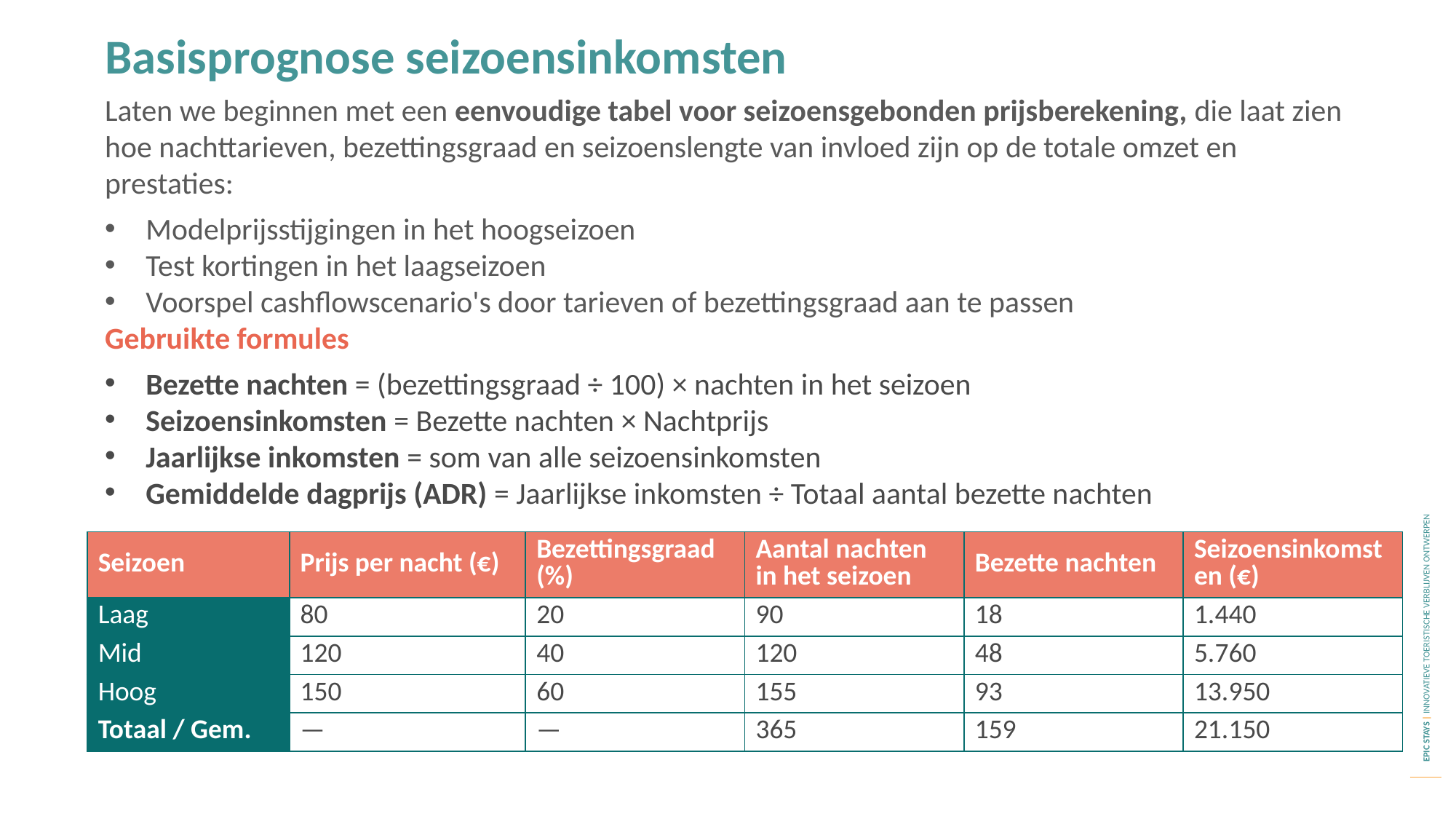

Basisprognose seizoensinkomsten
Laten we beginnen met een eenvoudige tabel voor seizoensgebonden prijsberekening, die laat zien hoe nachttarieven, bezettingsgraad en seizoenslengte van invloed zijn op de totale omzet en prestaties:
Modelprijsstijgingen in het hoogseizoen
Test kortingen in het laagseizoen
Voorspel cashflowscenario's door tarieven of bezettingsgraad aan te passen
Gebruikte formules
Bezette nachten = (bezettingsgraad ÷ 100) × nachten in het seizoen
Seizoensinkomsten = Bezette nachten × Nachtprijs
Jaarlijkse inkomsten = som van alle seizoensinkomsten
Gemiddelde dagprijs (ADR) = Jaarlijkse inkomsten ÷ Totaal aantal bezette nachten
| Seizoen | Prijs per nacht (€) | Bezettingsgraad (%) | Aantal nachten in het seizoen | Bezette nachten | Seizoensinkomsten (€) |
| --- | --- | --- | --- | --- | --- |
| Laag | 80 | 20 | 90 | 18 | 1.440 |
| Mid | 120 | 40 | 120 | 48 | 5.760 |
| Hoog | 150 | 60 | 155 | 93 | 13.950 |
| Totaal / Gem. | — | — | 365 | 159 | 21.150 |